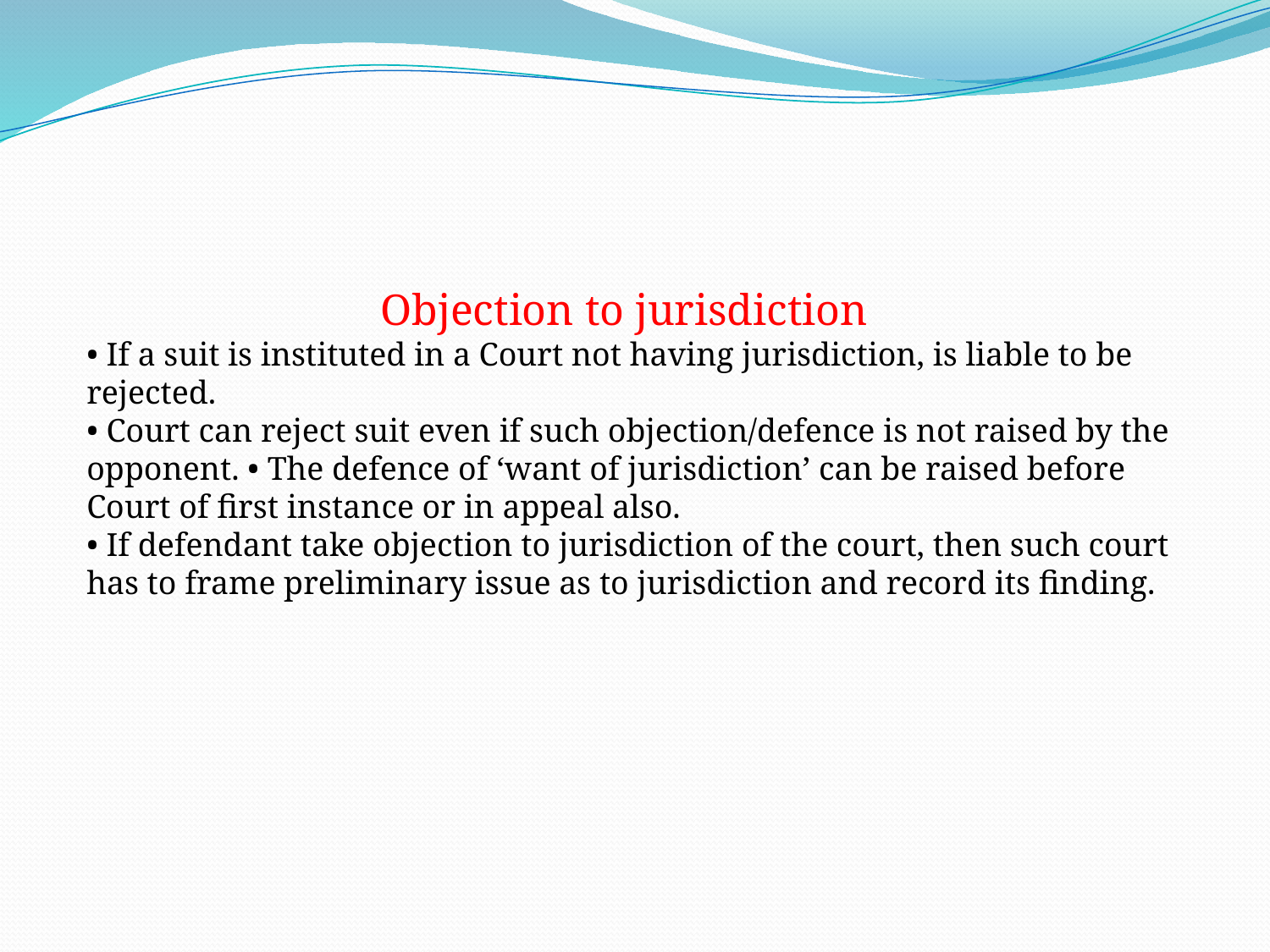

Objection to jurisdiction
• If a suit is instituted in a Court not having jurisdiction, is liable to be rejected.
• Court can reject suit even if such objection/defence is not raised by the opponent. • The defence of ‘want of jurisdiction’ can be raised before Court of first instance or in appeal also.
• If defendant take objection to jurisdiction of the court, then such court has to frame preliminary issue as to jurisdiction and record its finding.